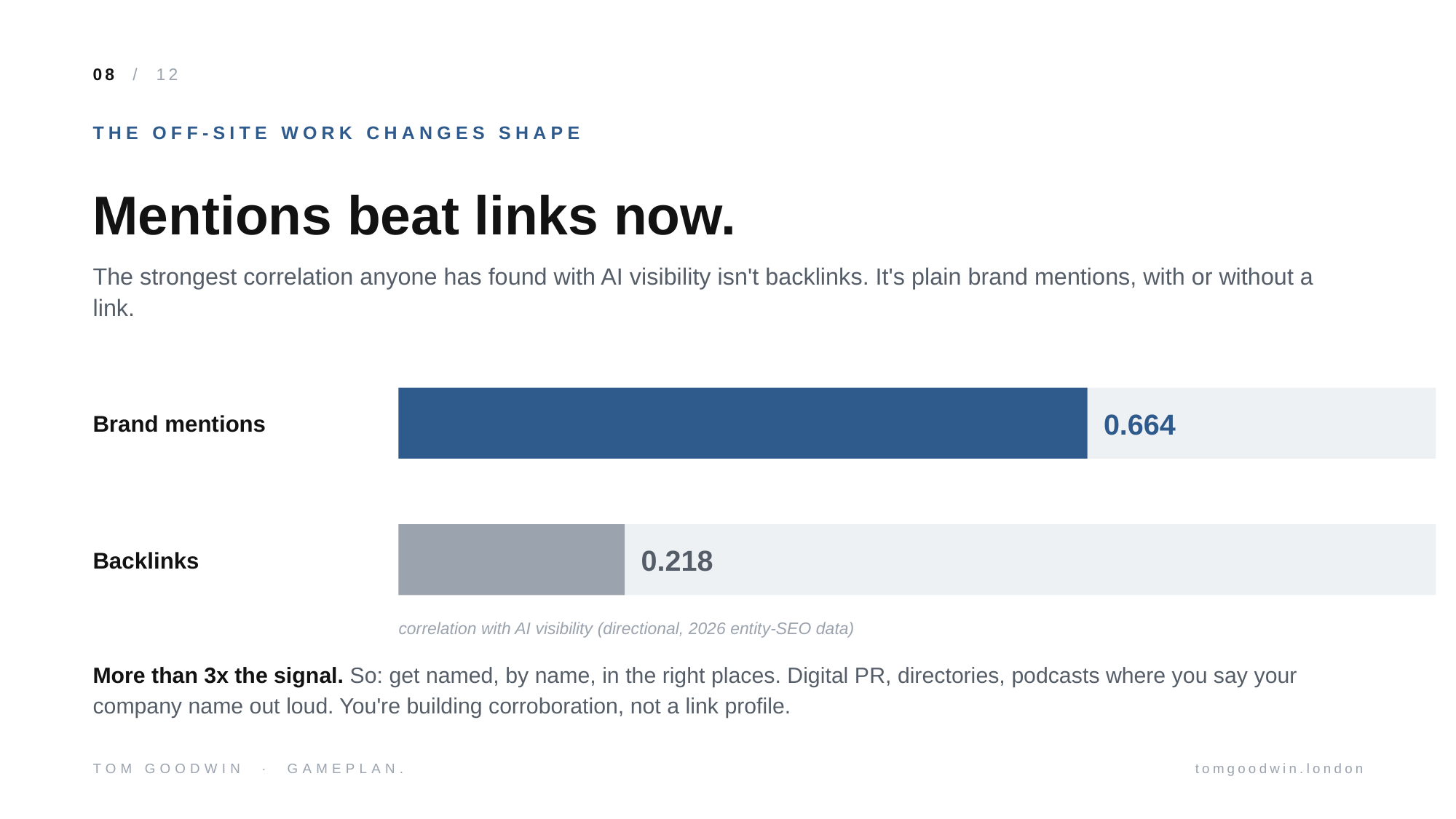

08  /  12
THE OFF-SITE WORK CHANGES SHAPE
Mentions beat links now.
The strongest correlation anyone has found with AI visibility isn't backlinks. It's plain brand mentions, with or without a link.
Brand mentions
0.664

Backlinks
0.218

correlation with AI visibility (directional, 2026 entity-SEO data)
More than 3x the signal. So: get named, by name, in the right places. Digital PR, directories, podcasts where you say your company name out loud. You're building corroboration, not a link profile.
TOM GOODWIN  ·  GAMEPLAN.
tomgoodwin.london